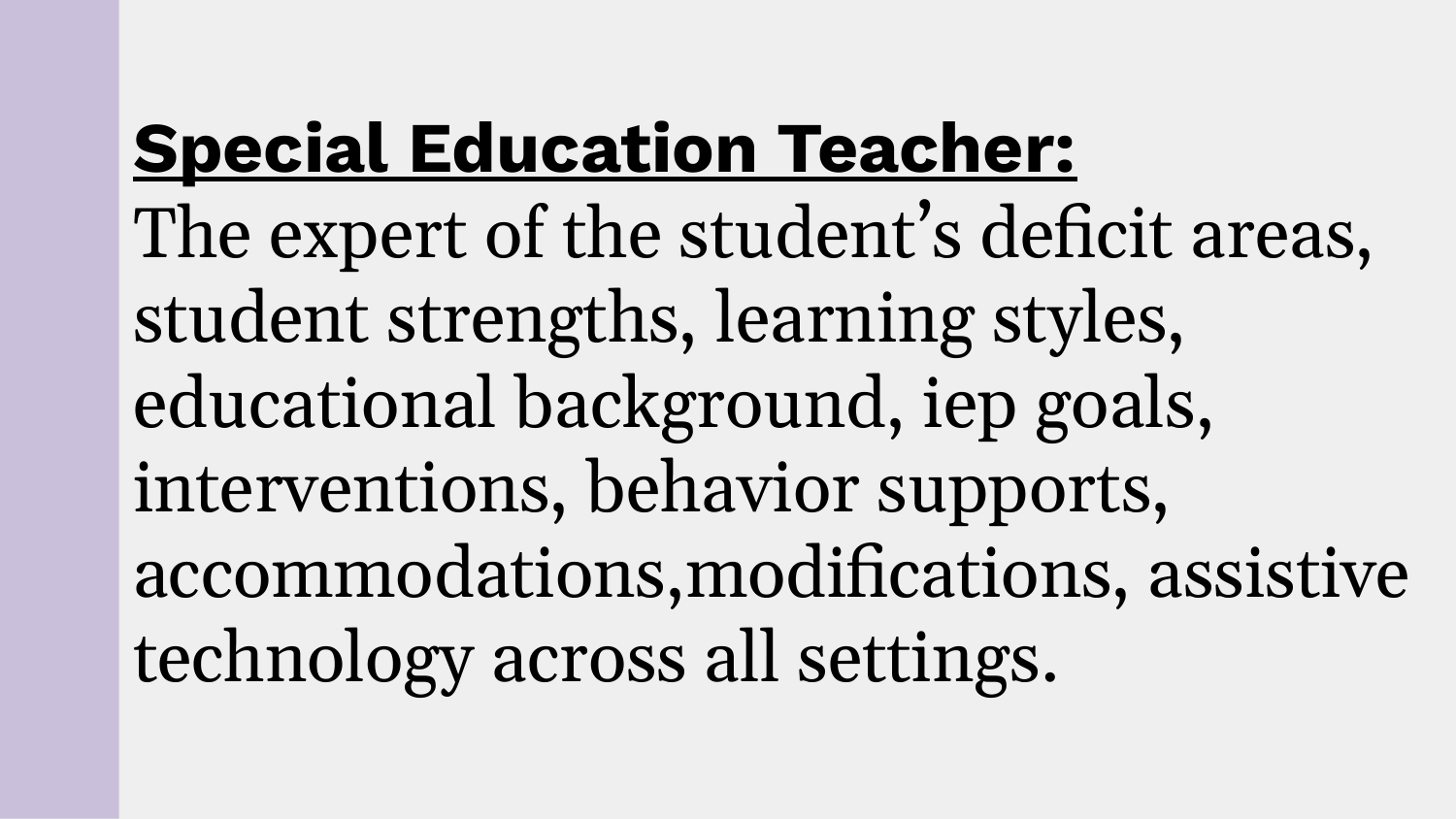

# Special Education Teacher: The expert of the student’s deficit areas, student strengths, learning styles, educational background, iep goals, interventions, behavior supports, accommodations,modifications, assistive technology across all settings.